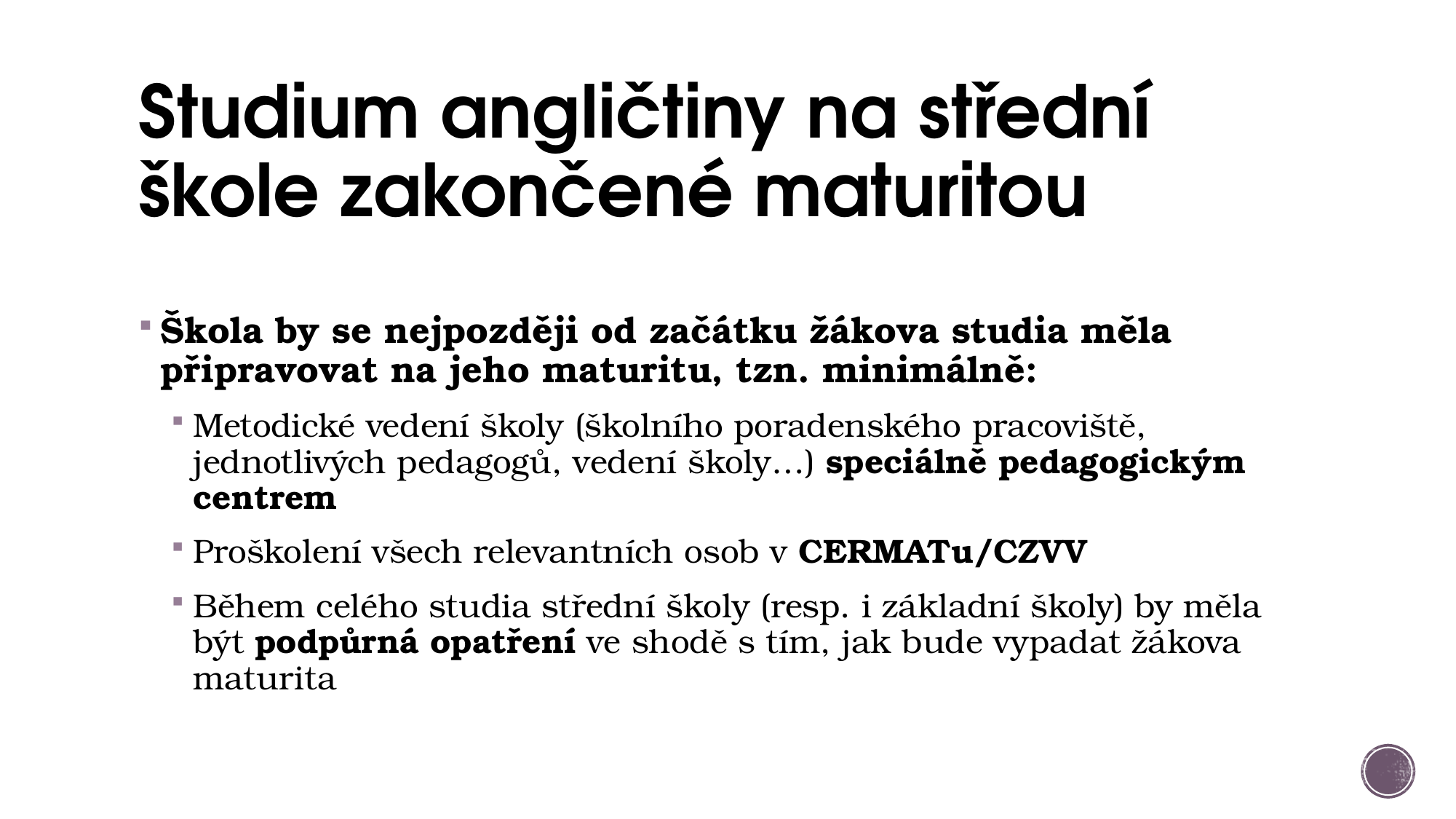

# Studium angličtiny na střední škole zakončené maturitou

Škola by se nejpozději od začátku žákova studia měla připravovat na jeho maturitu, tzn. minimálně:
Metodické vedení školy (školního poradenského pracoviště, jednotlivých pedagogů, vedení školy…) speciálně pedagogickým centrem
Proškolení všech relevantních osob v CERMATu/CZVV
Během celého studia střední školy (resp. i základní školy) by měla být podpůrná opatření ve shodě s tím, jak bude vypadat žákova maturita